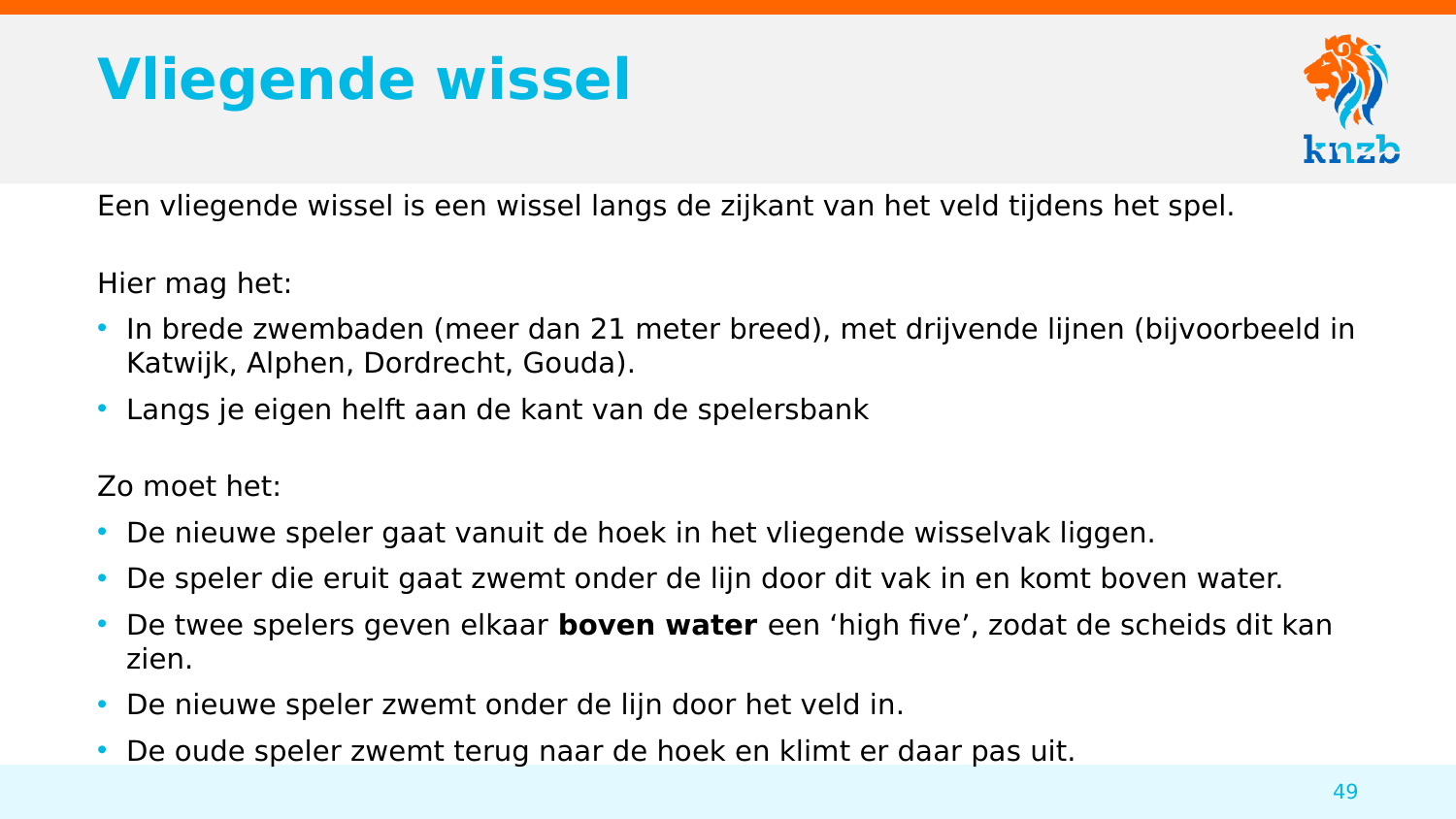

# Vliegende wissel
Een vliegende wissel is een wissel langs de zijkant van het veld tijdens het spel.

Hier mag het:
In brede zwembaden (meer dan 21 meter breed), met drijvende lijnen (bijvoorbeeld in Katwijk, Alphen, Dordrecht, Gouda).
Langs je eigen helft aan de kant van de spelersbank

Zo moet het:
De nieuwe speler gaat vanuit de hoek in het vliegende wisselvak liggen.
De speler die eruit gaat zwemt onder de lijn door dit vak in en komt boven water.
De twee spelers geven elkaar boven water een ‘high five’, zodat de scheids dit kan zien.
De nieuwe speler zwemt onder de lijn door het veld in.
De oude speler zwemt terug naar de hoek en klimt er daar pas uit.
49